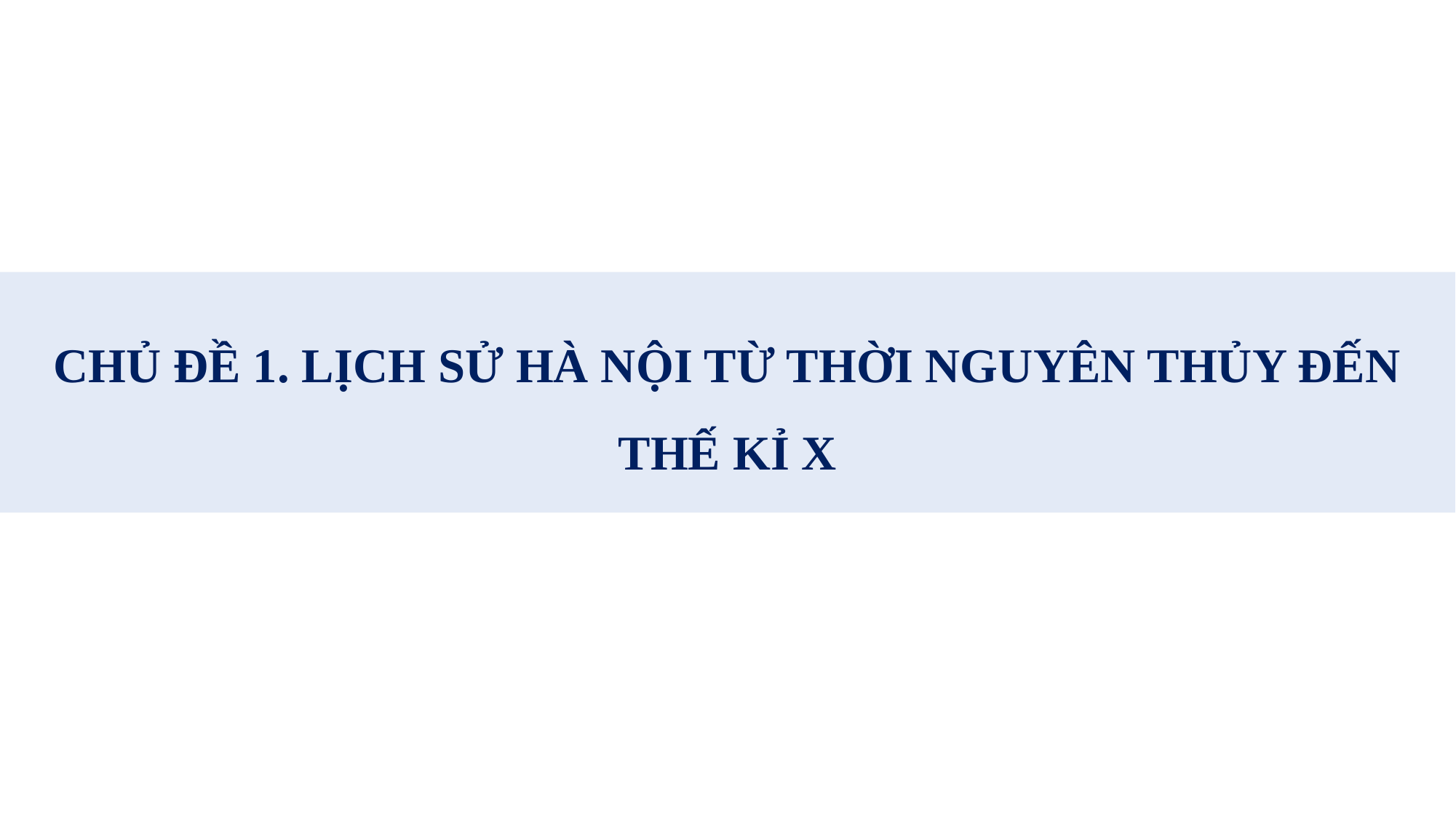

CHỦ ĐỀ 1. LỊCH SỬ HÀ NỘI TỪ THỜI NGUYÊN THỦY ĐẾN THẾ KỈ X